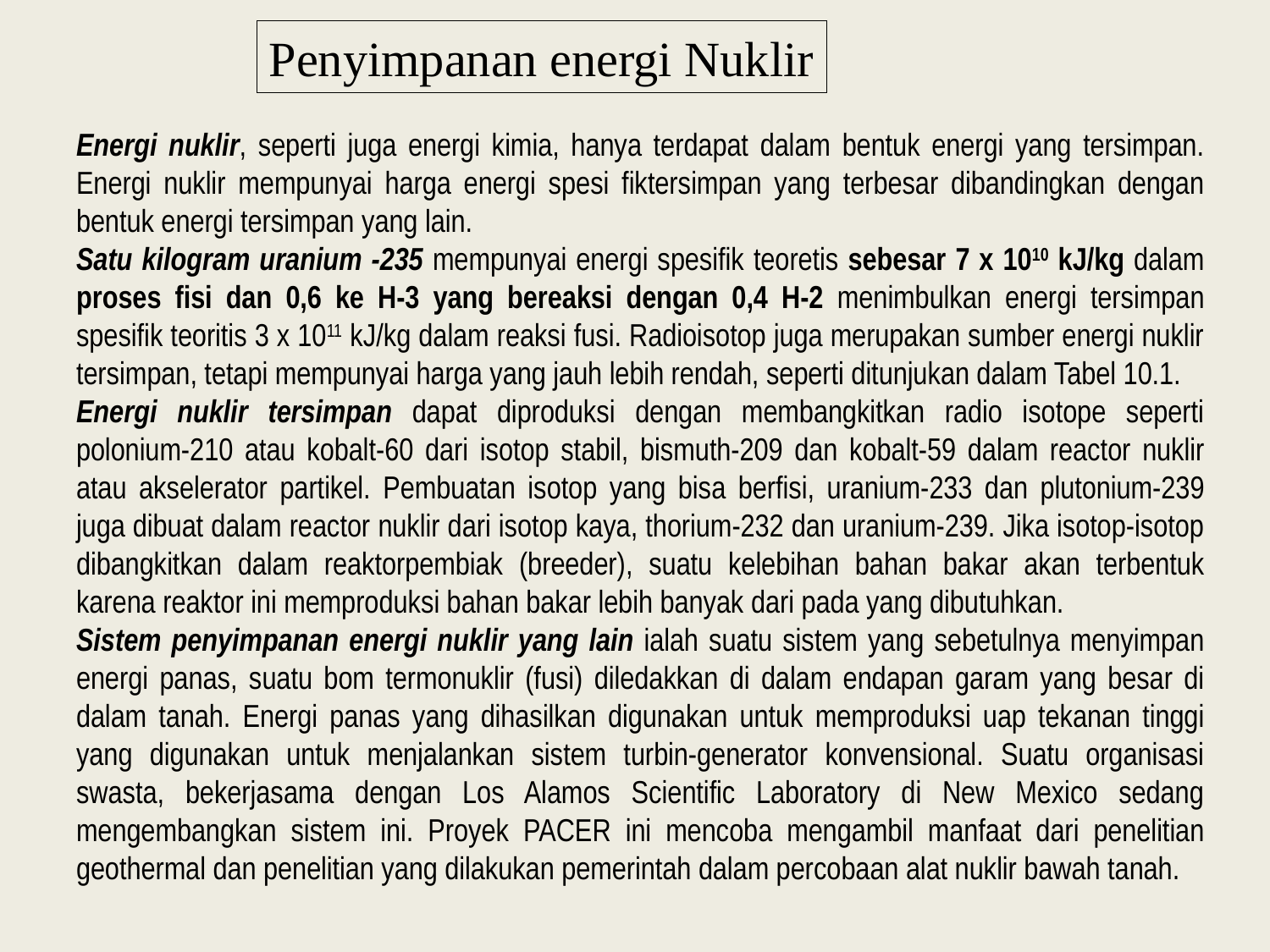

Penyimpanan energi Nuklir
Energi nuklir, seperti juga energi kimia, hanya terdapat dalam bentuk energi yang tersimpan. Energi nuklir mempunyai harga energi spesi fiktersimpan yang terbesar dibandingkan dengan bentuk energi tersimpan yang lain.
Satu kilogram uranium -235 mempunyai energi spesifik teoretis sebesar 7 x 1010 kJ/kg dalam proses fisi dan 0,6 ke H-3 yang bereaksi dengan 0,4 H-2 menimbulkan energi tersimpan spesifik teoritis 3 x 1011 kJ/kg dalam reaksi fusi. Radioisotop juga merupakan sumber energi nuklir tersimpan, tetapi mempunyai harga yang jauh lebih rendah, seperti ditunjukan dalam Tabel 10.1.
Energi nuklir tersimpan dapat diproduksi dengan membangkitkan radio isotope seperti polonium-210 atau kobalt-60 dari isotop stabil, bismuth-209 dan kobalt-59 dalam reactor nuklir atau akselerator partikel. Pembuatan isotop yang bisa berfisi, uranium-233 dan plutonium-239 juga dibuat dalam reactor nuklir dari isotop kaya, thorium-232 dan uranium-239. Jika isotop-isotop dibangkitkan dalam reaktorpembiak (breeder), suatu kelebihan bahan bakar akan terbentuk karena reaktor ini memproduksi bahan bakar lebih banyak dari pada yang dibutuhkan.
Sistem penyimpanan energi nuklir yang lain ialah suatu sistem yang sebetulnya menyimpan energi panas, suatu bom termonuklir (fusi) diledakkan di dalam endapan garam yang besar di dalam tanah. Energi panas yang dihasilkan digunakan untuk memproduksi uap tekanan tinggi yang digunakan untuk menjalankan sistem turbin-generator konvensional. Suatu organisasi swasta, bekerjasama dengan Los Alamos Scientific Laboratory di New Mexico sedang mengembangkan sistem ini. Proyek PACER ini mencoba mengambil manfaat dari penelitian geothermal dan penelitian yang dilakukan pemerintah dalam percobaan alat nuklir bawah tanah.